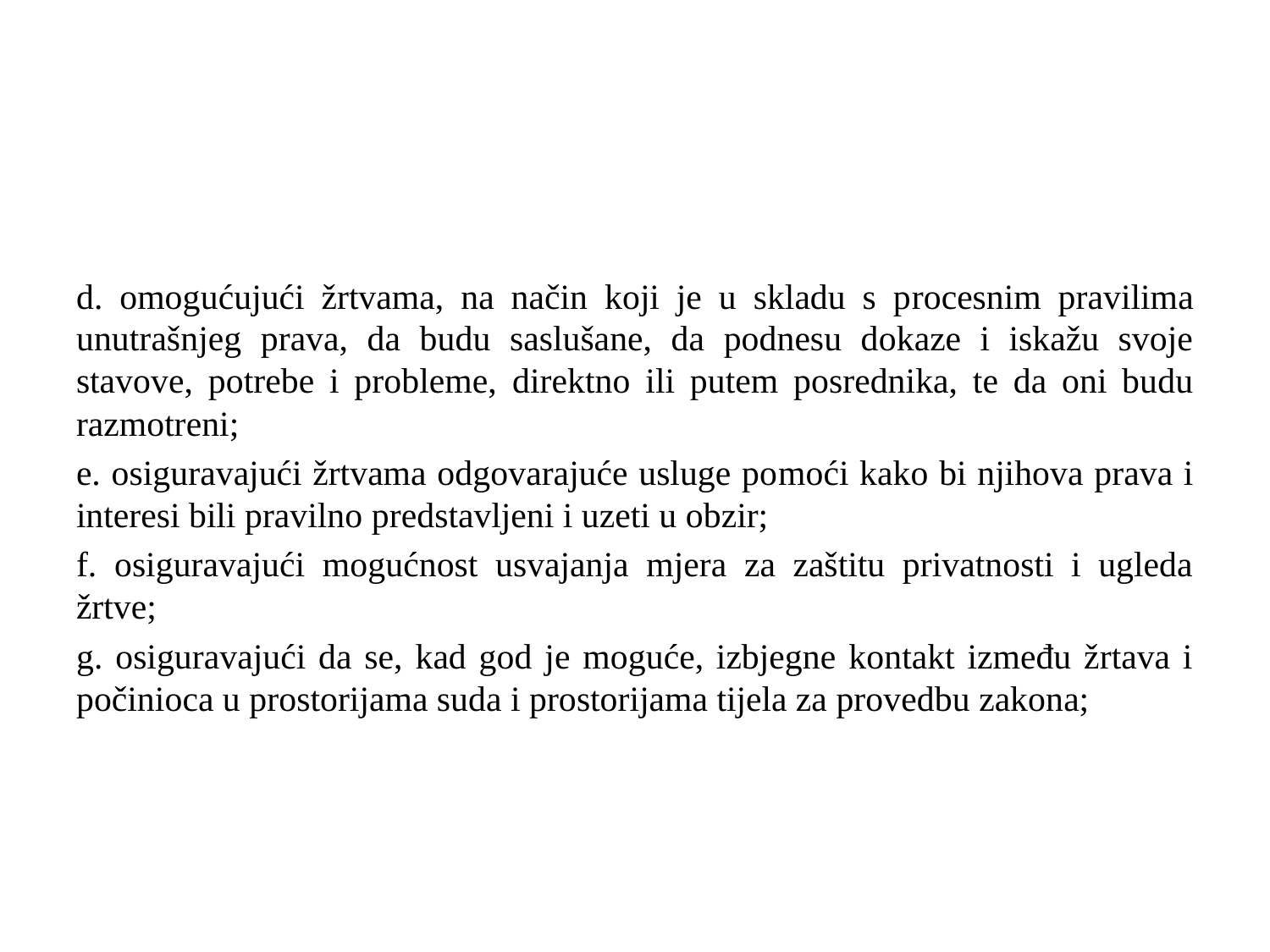

d. omogućujući žrtvama, na način koji je u skladu s procesnim pravilima unutrašnjeg prava, da budu saslušane, da podnesu dokaze i iskažu svoje stavove, potrebe i probleme, direktno ili putem posrednika, te da oni budu razmotreni;
e. osiguravajući žrtvama odgovarajuće usluge pomoći kako bi njihova prava i interesi bili pravilno predstavljeni i uzeti u obzir;
f. osiguravajući mogućnost usvajanja mjera za zaštitu privatnosti i ugleda žrtve;
g. osiguravajući da se, kad god je moguće, izbjegne kontakt između žrtava i počinioca u prostorijama suda i prostorijama tijela za provedbu zakona;